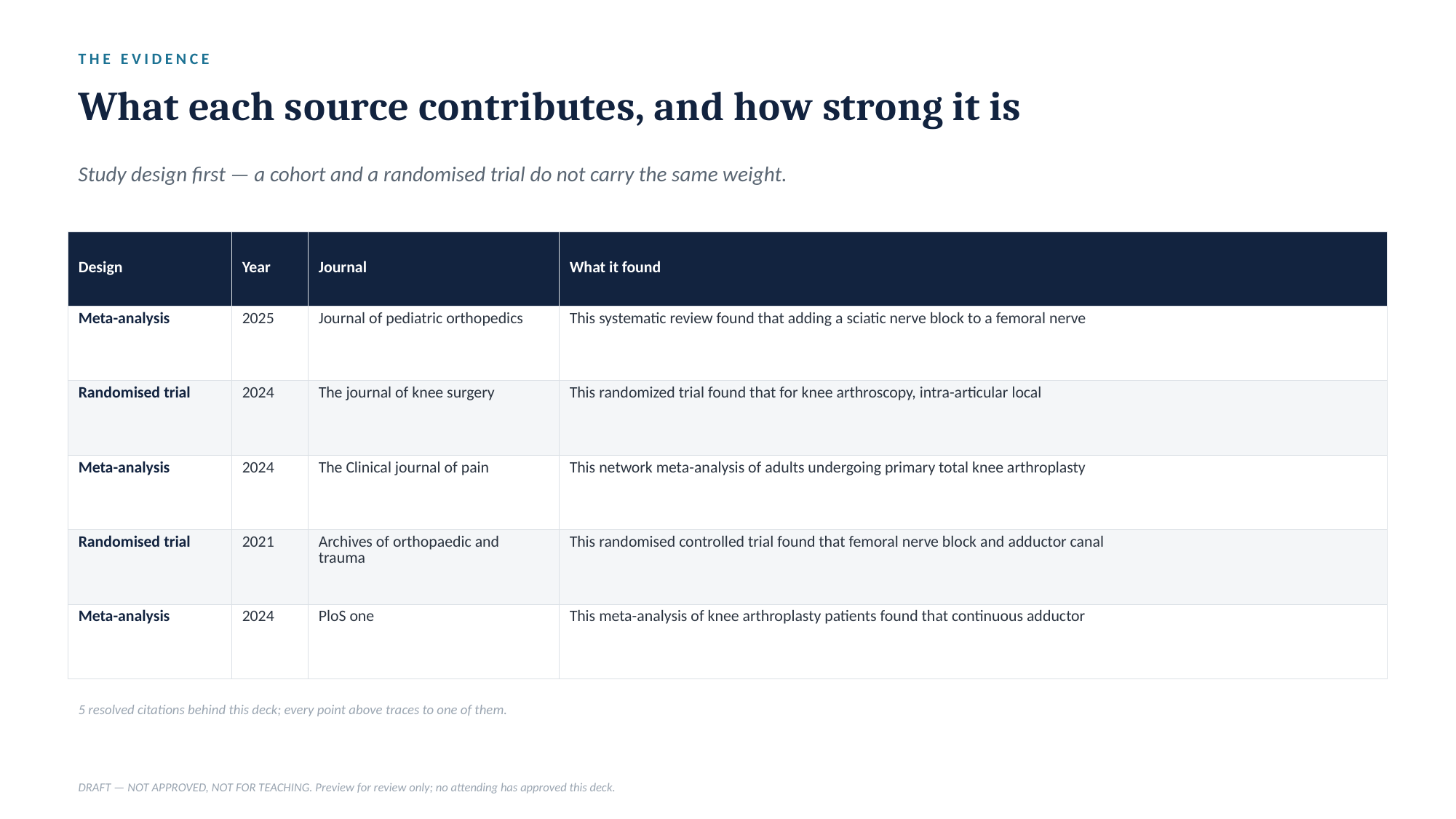

THE EVIDENCE
What each source contributes, and how strong it is
Study design first — a cohort and a randomised trial do not carry the same weight.
| Design | Year | Journal | What it found |
| --- | --- | --- | --- |
| Meta-analysis | 2025 | Journal of pediatric orthopedics | This systematic review found that adding a sciatic nerve block to a femoral nerve |
| Randomised trial | 2024 | The journal of knee surgery | This randomized trial found that for knee arthroscopy, intra-articular local |
| Meta-analysis | 2024 | The Clinical journal of pain | This network meta-analysis of adults undergoing primary total knee arthroplasty |
| Randomised trial | 2021 | Archives of orthopaedic and trauma | This randomised controlled trial found that femoral nerve block and adductor canal |
| Meta-analysis | 2024 | PloS one | This meta-analysis of knee arthroplasty patients found that continuous adductor |
5 resolved citations behind this deck; every point above traces to one of them.
DRAFT — NOT APPROVED, NOT FOR TEACHING. Preview for review only; no attending has approved this deck.